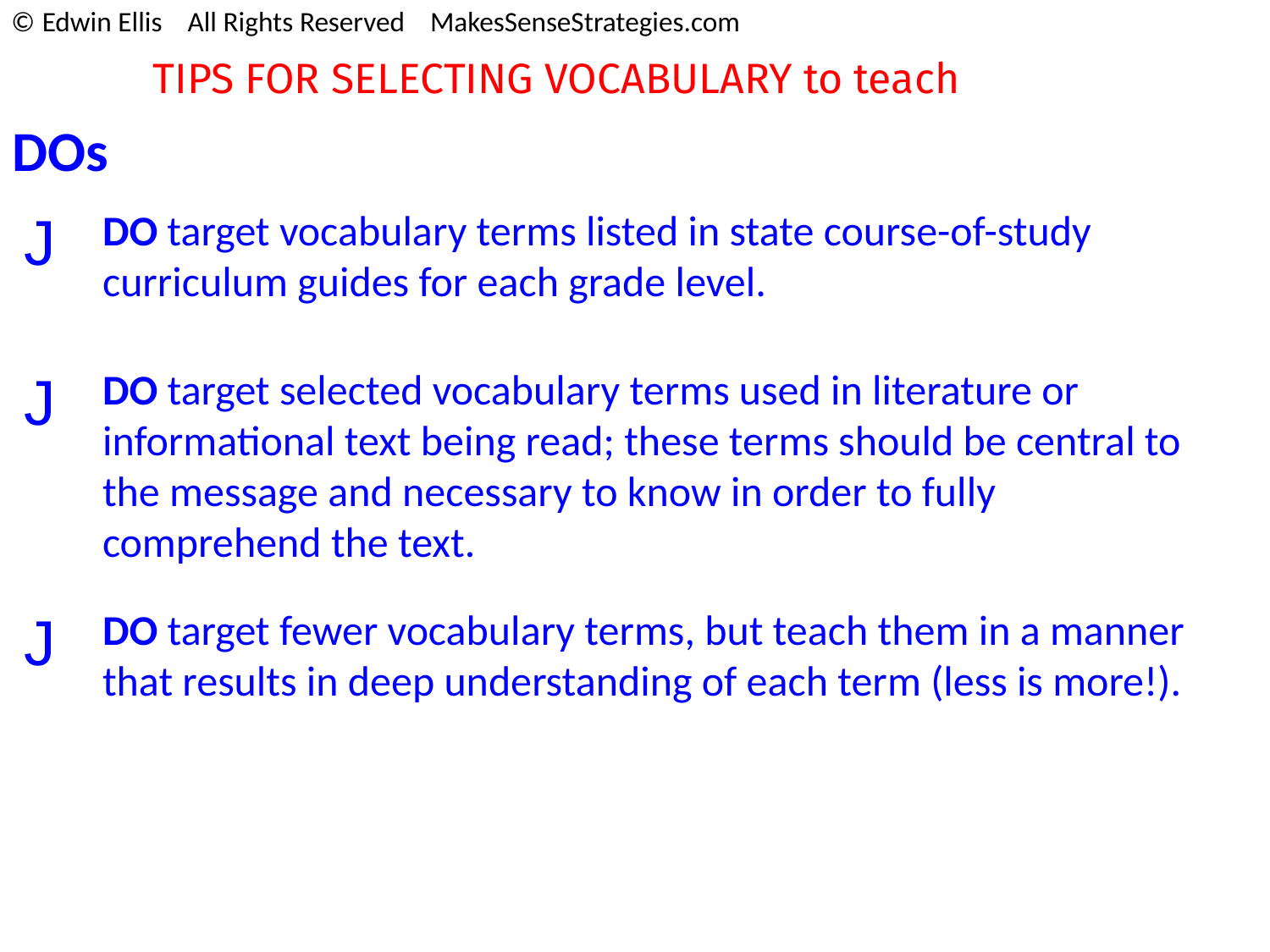

© Edwin Ellis    All Rights Reserved    MakesSenseStrategies.com
TIPS FOR SELECTING VOCABULARY to teach
DOs
J
DO target vocabulary terms listed in state course-of-study curriculum guides for each grade level.

J
DO target selected vocabulary terms used in literature or informational text being read; these terms should be central to the message and necessary to know in order to fully comprehend the text.
J
DO target fewer vocabulary terms, but teach them in a manner that results in deep understanding of each term (less is more!).